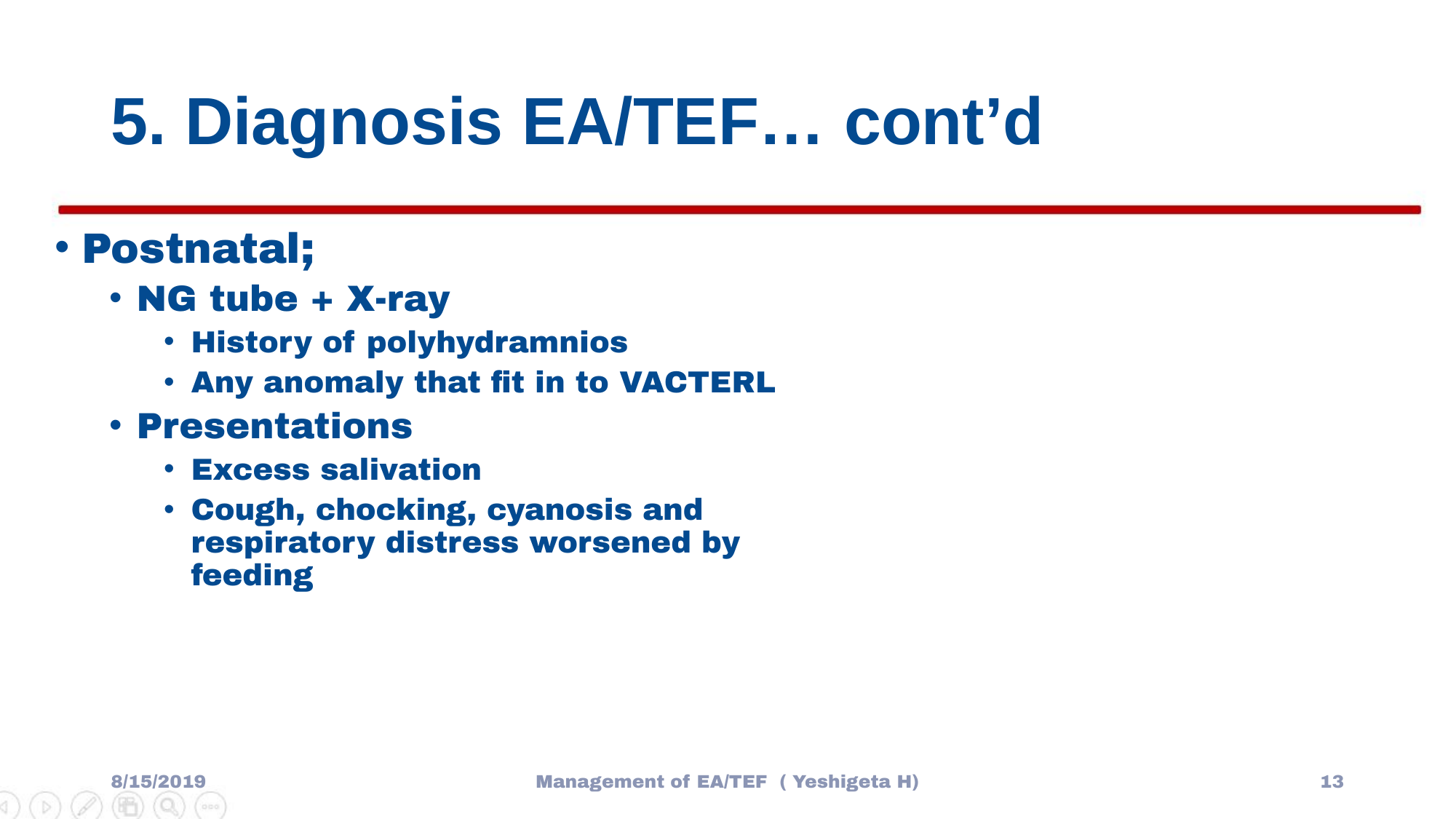

# 5. Diagnosis EA/TEF… cont’d
Postnatal;
NG tube + X-ray
History of polyhydramnios
Any anomaly that fit in to VACTERL
Presentations
Excess salivation
Cough, chocking, cyanosis and respiratory distress worsened by feeding
8/15/2019
Management of EA/TEF  ( Yeshigeta H)
13